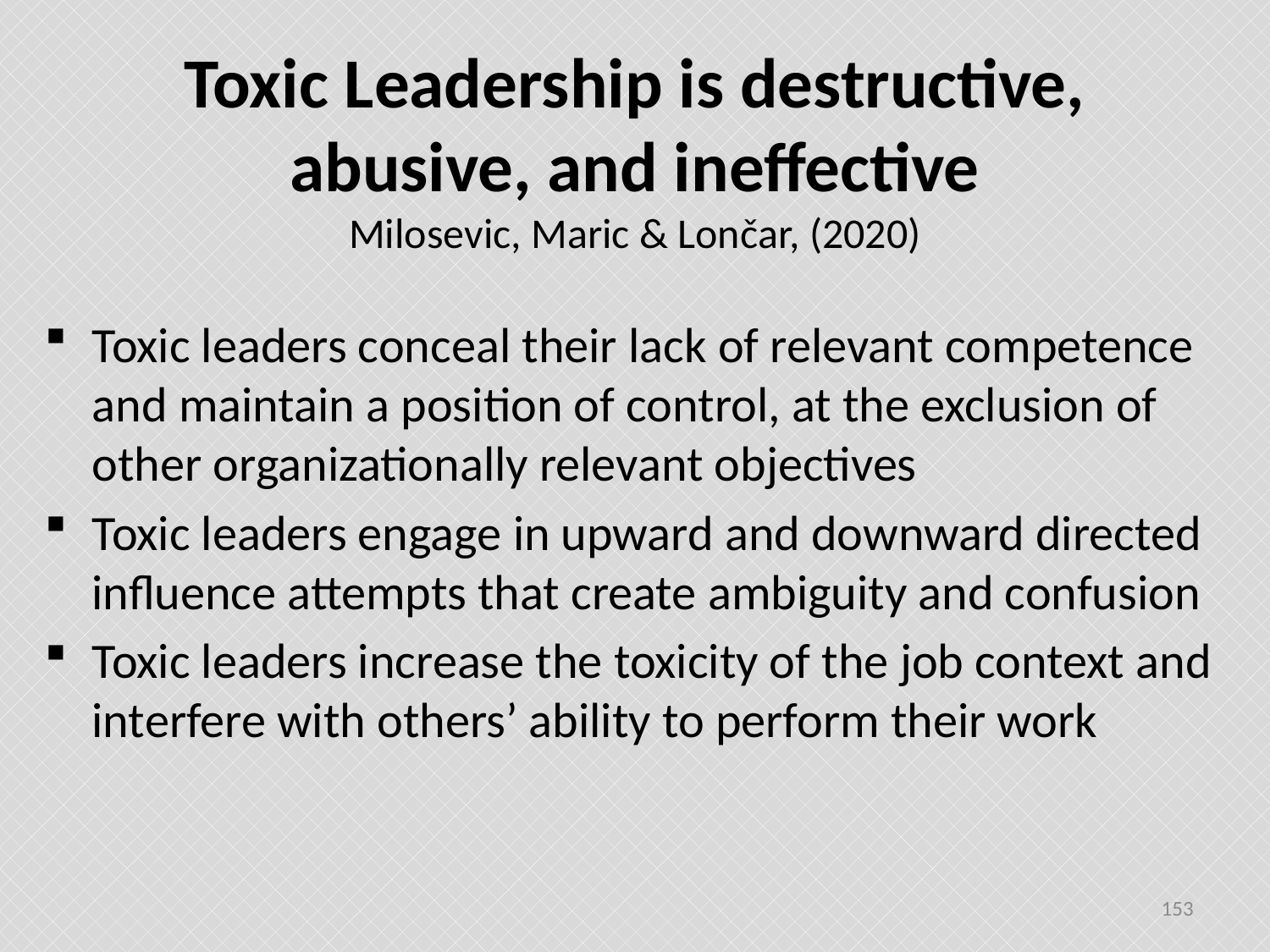

# Toxic Leadership is destructive, abusive, and ineffective Milosevic, Maric & Lončar, (2020)
Toxic leaders conceal their lack of relevant competence and maintain a position of control, at the exclusion of other organizationally relevant objectives
Toxic leaders engage in upward and downward directed influence attempts that create ambiguity and confusion
Toxic leaders increase the toxicity of the job context and interfere with others’ ability to perform their work
153